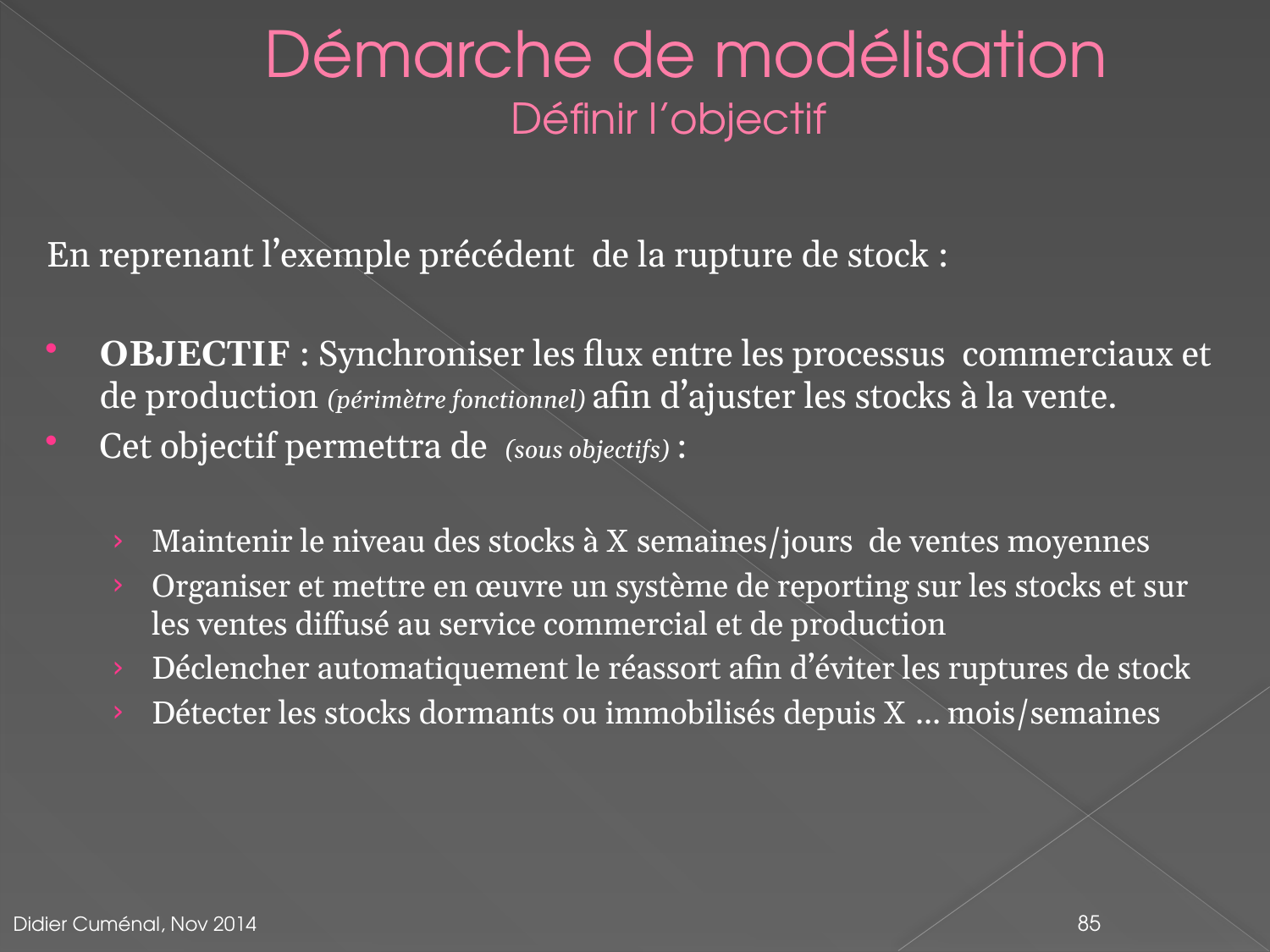

Démarche de modélisation
# Définir l’objectif

En reprenant l’exemple précédent  de la rupture de stock :

OBJECTIF : Synchroniser les flux entre les processus  commerciaux et de production (périmètre fonctionnel) afin d’ajuster les stocks à la vente.
Cet objectif permettra de  (sous objectifs) :

Maintenir le niveau des stocks à X semaines/jours  de ventes moyennes
Organiser et mettre en œuvre un système de reporting sur les stocks et sur les ventes diffusé au service commercial et de production
Déclencher automatiquement le réassort afin d’éviter les ruptures de stock
Détecter les stocks dormants ou immobilisés depuis X … mois/semaines

85